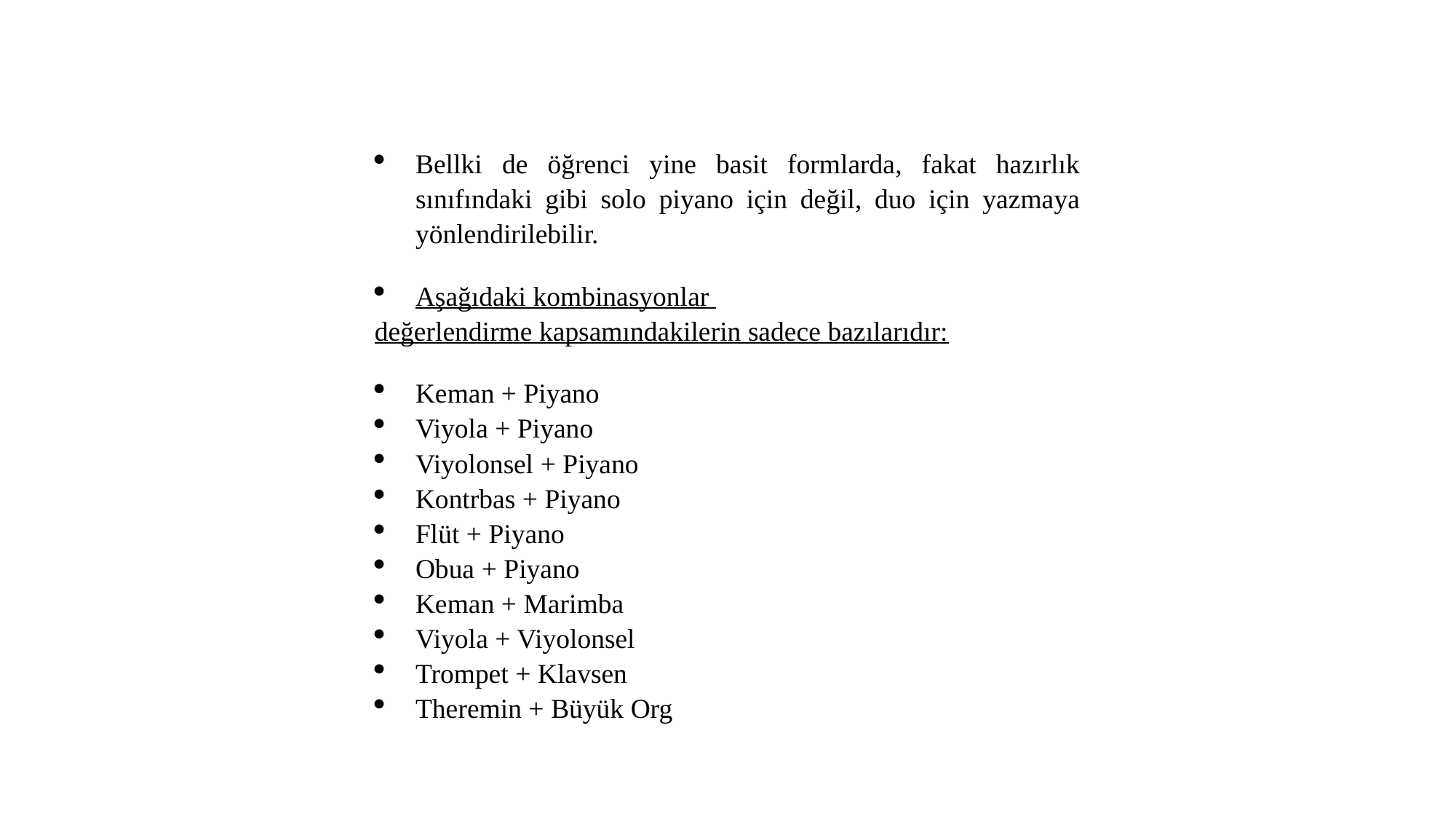

Bellki de öğrenci yine basit formlarda, fakat hazırlık sınıfındaki gibi solo piyano için değil, duo için yazmaya yönlendirilebilir.

Aşağıdaki kombinasyonlar
değerlendirme kapsamındakilerin sadece bazılarıdır:

Keman + Piyano
Viyola + Piyano
Viyolonsel + Piyano
Kontrbas + Piyano
Flüt + Piyano
Obua + Piyano
Keman + Marimba
Viyola + Viyolonsel
Trompet + Klavsen
Theremin + Büyük Org